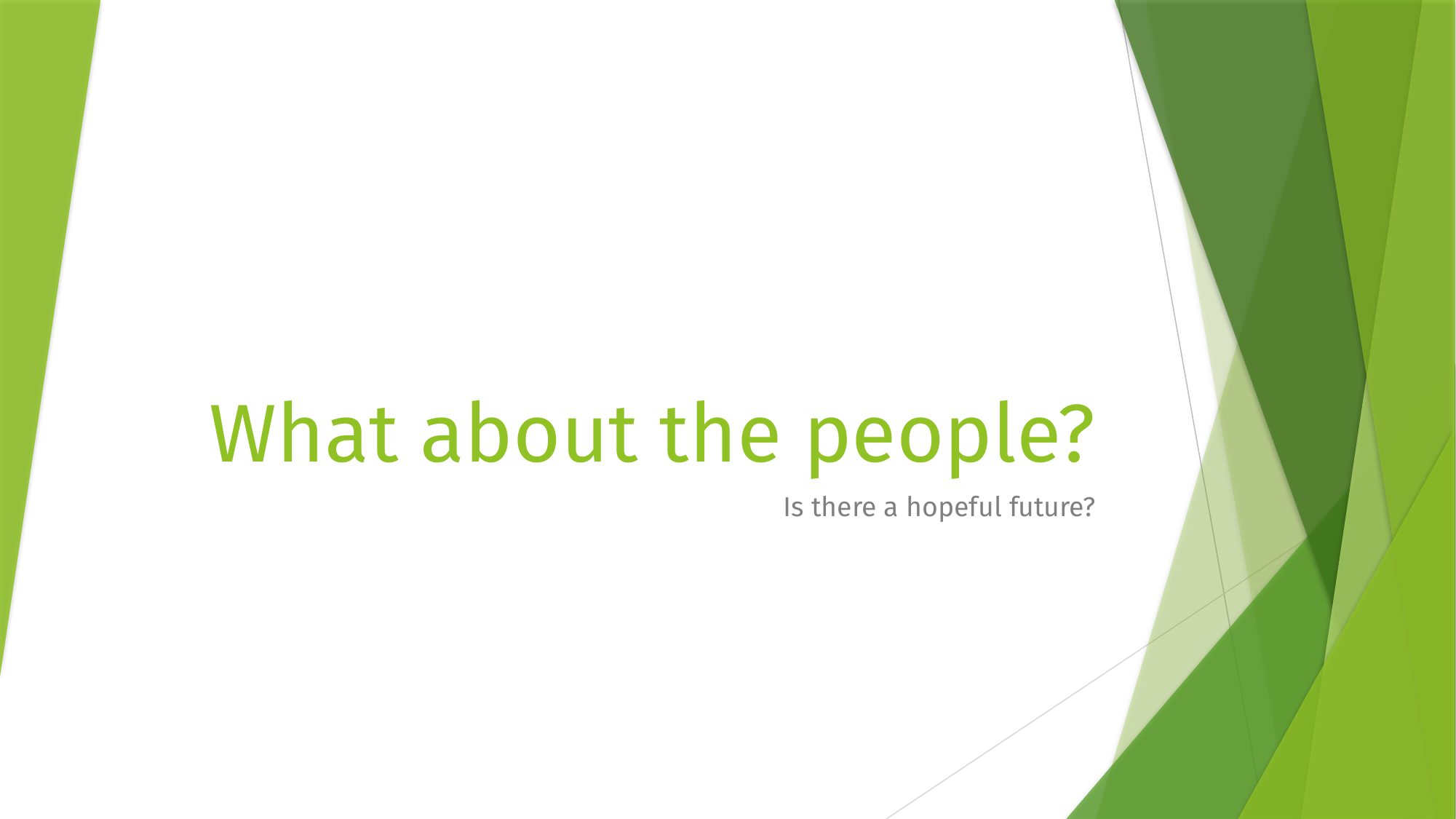

# What about the people?
Is there a hopeful future?